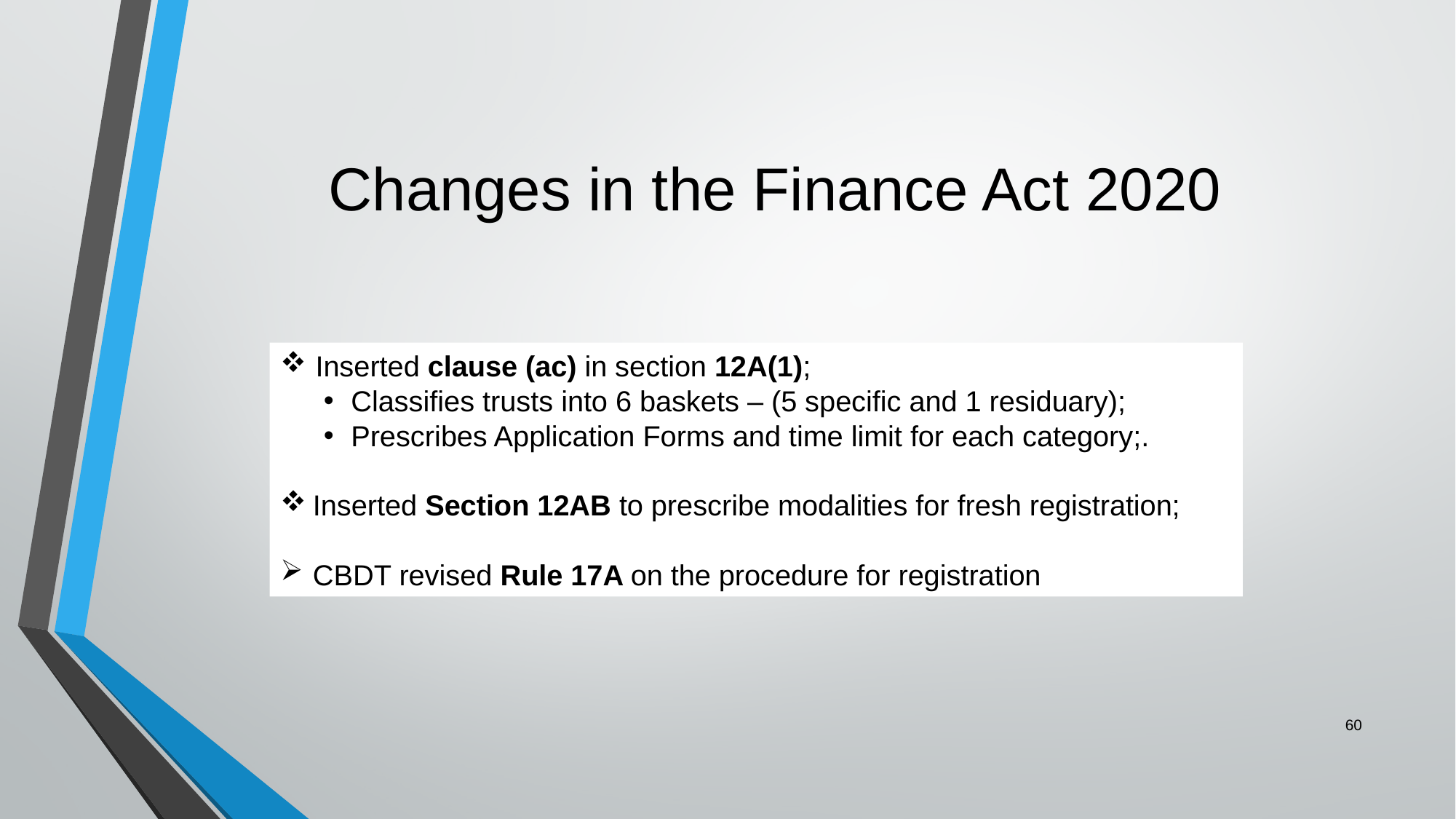

# Changes in the Finance Act 2020
 Inserted clause (ac) in section 12A(1);
Classifies trusts into 6 baskets – (5 specific and 1 residuary);
Prescribes Application Forms and time limit for each category;.

Inserted Section 12AB to prescribe modalities for fresh registration;

CBDT revised Rule 17A on the procedure for registration
60